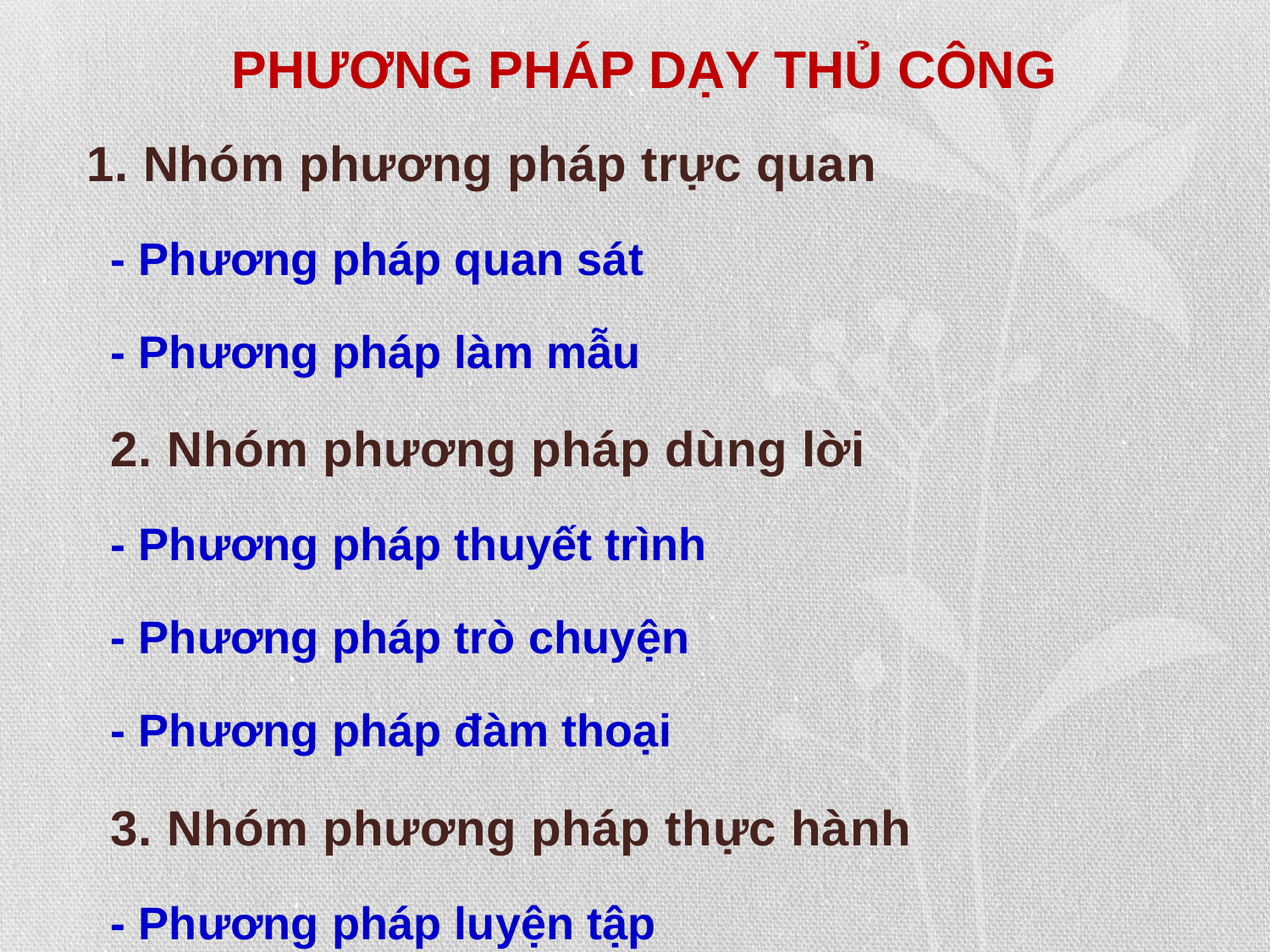

# PHƯƠNG PHÁP DẠY THỦ CÔNG
1. Nhóm phương pháp trực quan
- Phương pháp quan sát
- Phương pháp làm mẫu
2. Nhóm phương pháp dùng lời
- Phương pháp thuyết trình
- Phương pháp trò chuyện
- Phương pháp đàm thoại
3. Nhóm phương pháp thực hành
- Phương pháp luyện tập